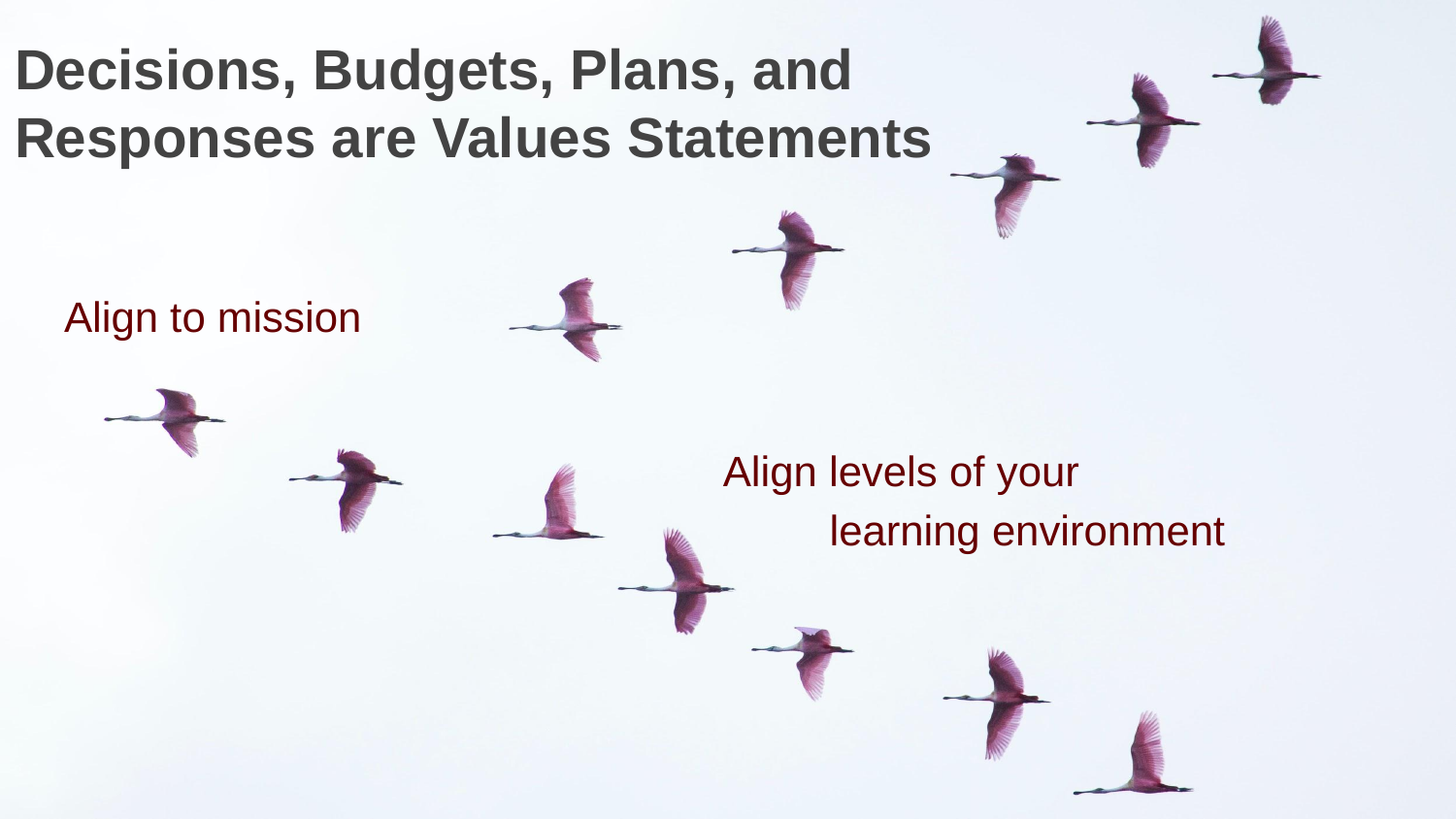

# Decisions, Budgets, Plans, and
Responses are Values Statements
Align to mission

Align levels of your
         learning environment